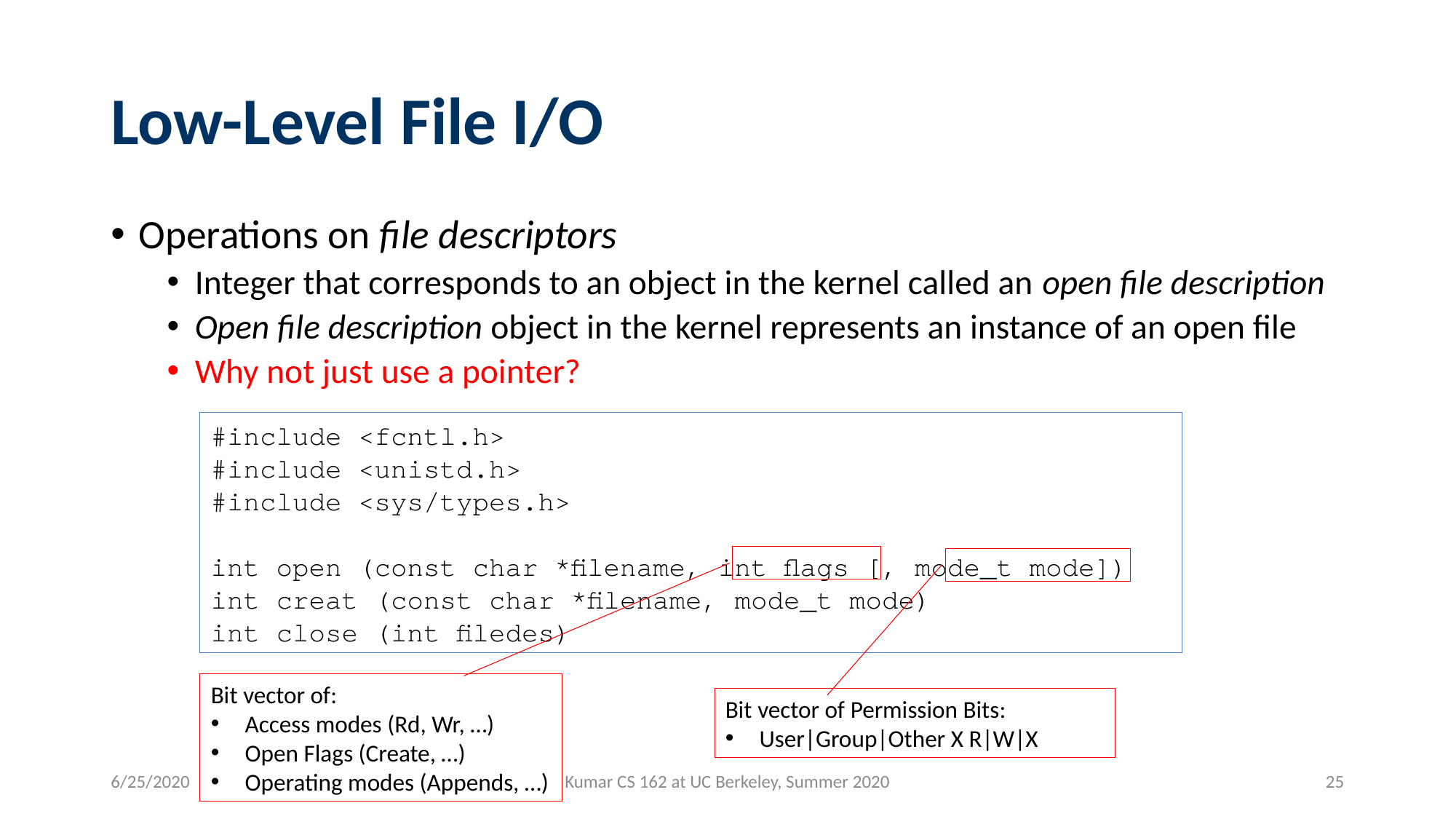

# Low-Level File I/O
Operations on file descriptors
Integer that corresponds to an object in the kernel called an open file description
Open file description object in the kernel represents an instance of an open file
Why not just use a pointer?
#include <fcntl.h>
#include <unistd.h>
#include <sys/types.h>

int open (const char *filename, int flags [, mode_t mode])
int creat (const char *filename, mode_t mode)
int close (int filedes)

Bit vector of:
Access modes (Rd, Wr, …)
Open Flags (Create, …)
Operating modes (Appends, …)
Bit vector of Permission Bits:
User|Group|Other X R|W|X
6/25/2020
Kumar CS 162 at UC Berkeley, Summer 2020
25